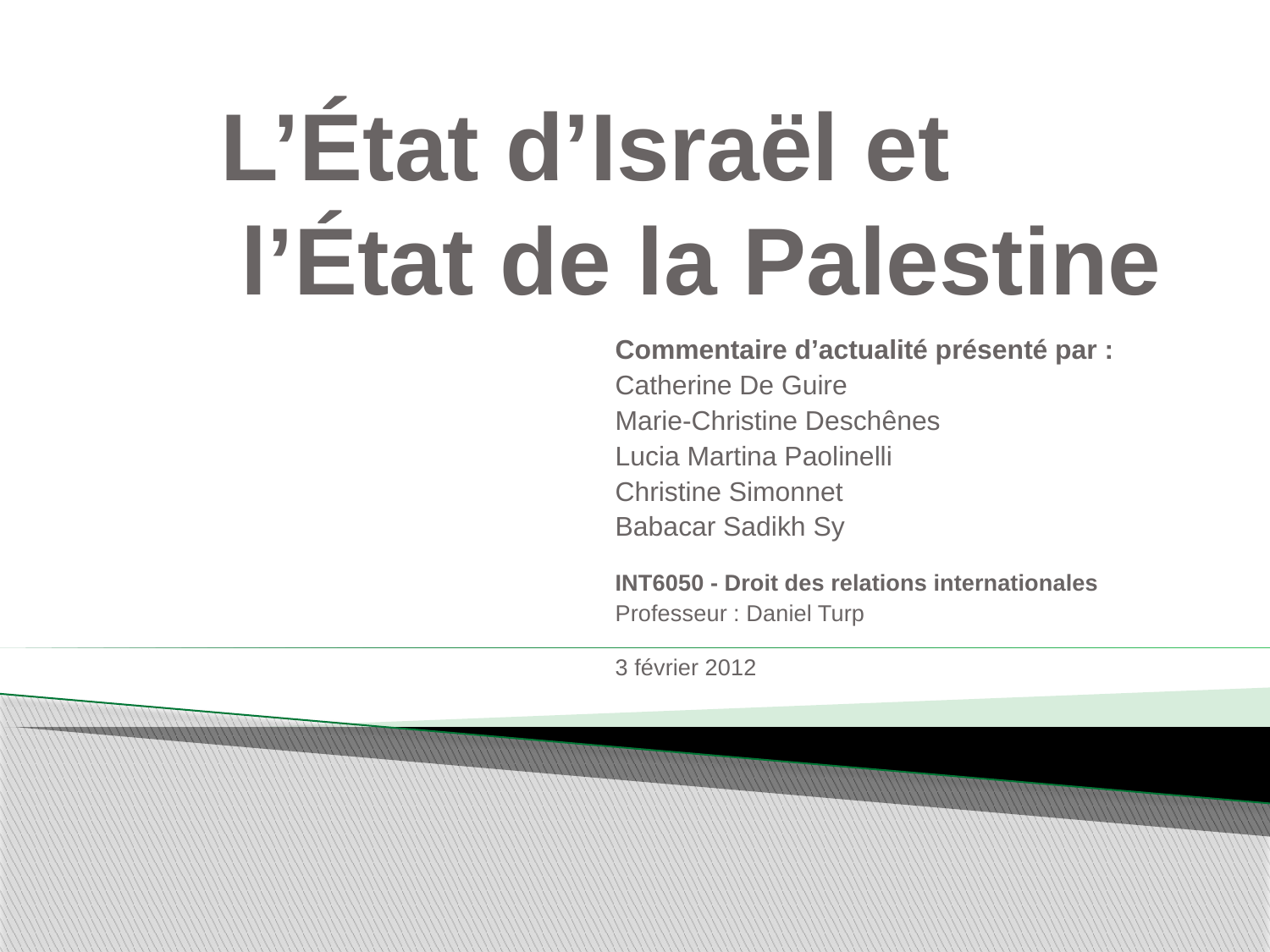

# L’État d’Israël et         l’État de la Palestine
Commentaire d’actualité présenté par :
Catherine De Guire
Marie-Christine Deschênes
Lucia Martina Paolinelli
Christine Simonnet
Babacar Sadikh Sy

INT6050 - Droit des relations internationales
Professeur : Daniel Turp

3 février 2012